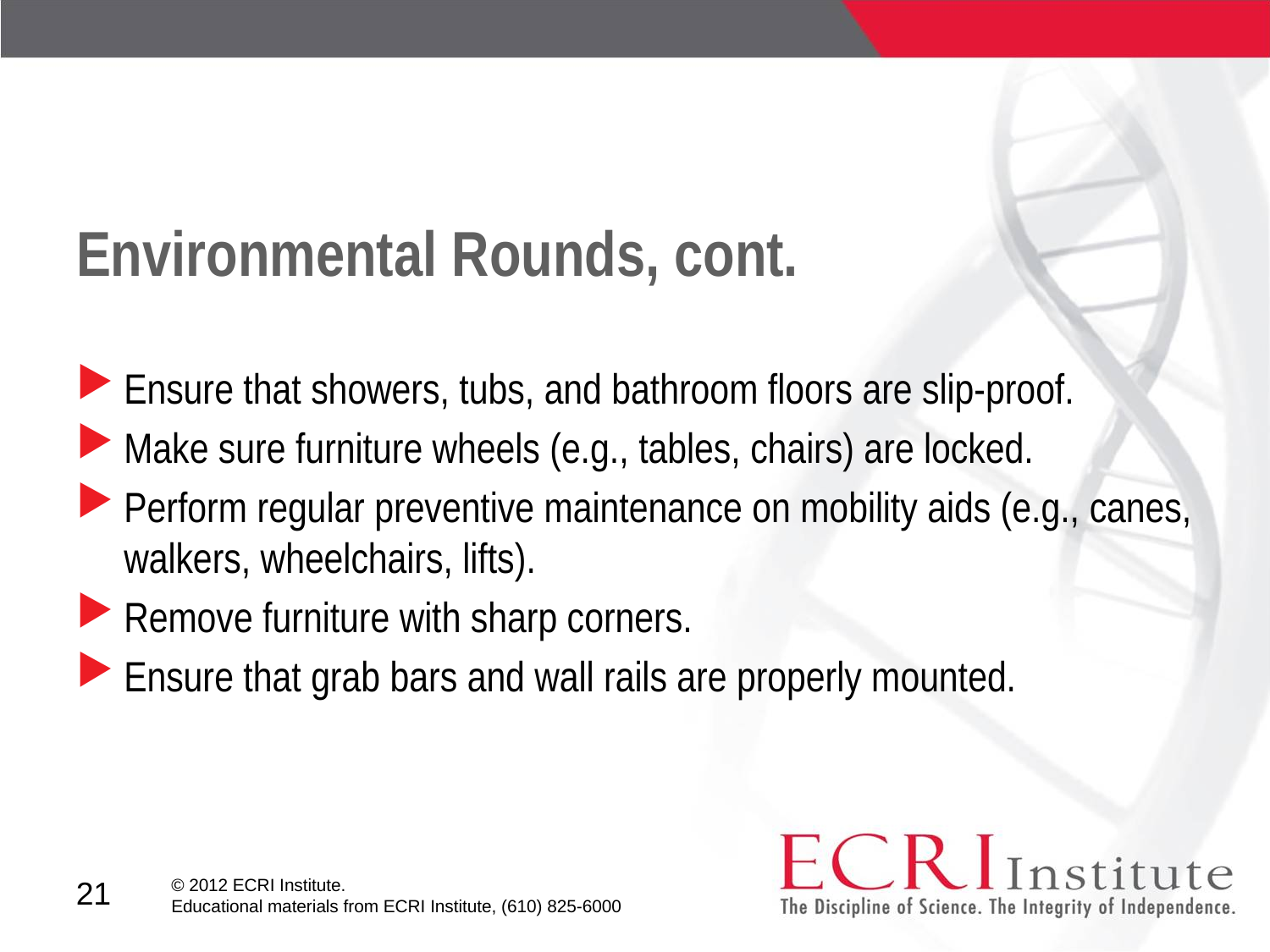

# Environmental Rounds, cont.
Ensure that showers, tubs, and bathroom floors are slip-proof.
Make sure furniture wheels (e.g., tables, chairs) are locked.
Perform regular preventive maintenance on mobility aids (e.g., canes, walkers, wheelchairs, lifts).
Remove furniture with sharp corners.
Ensure that grab bars and wall rails are properly mounted.